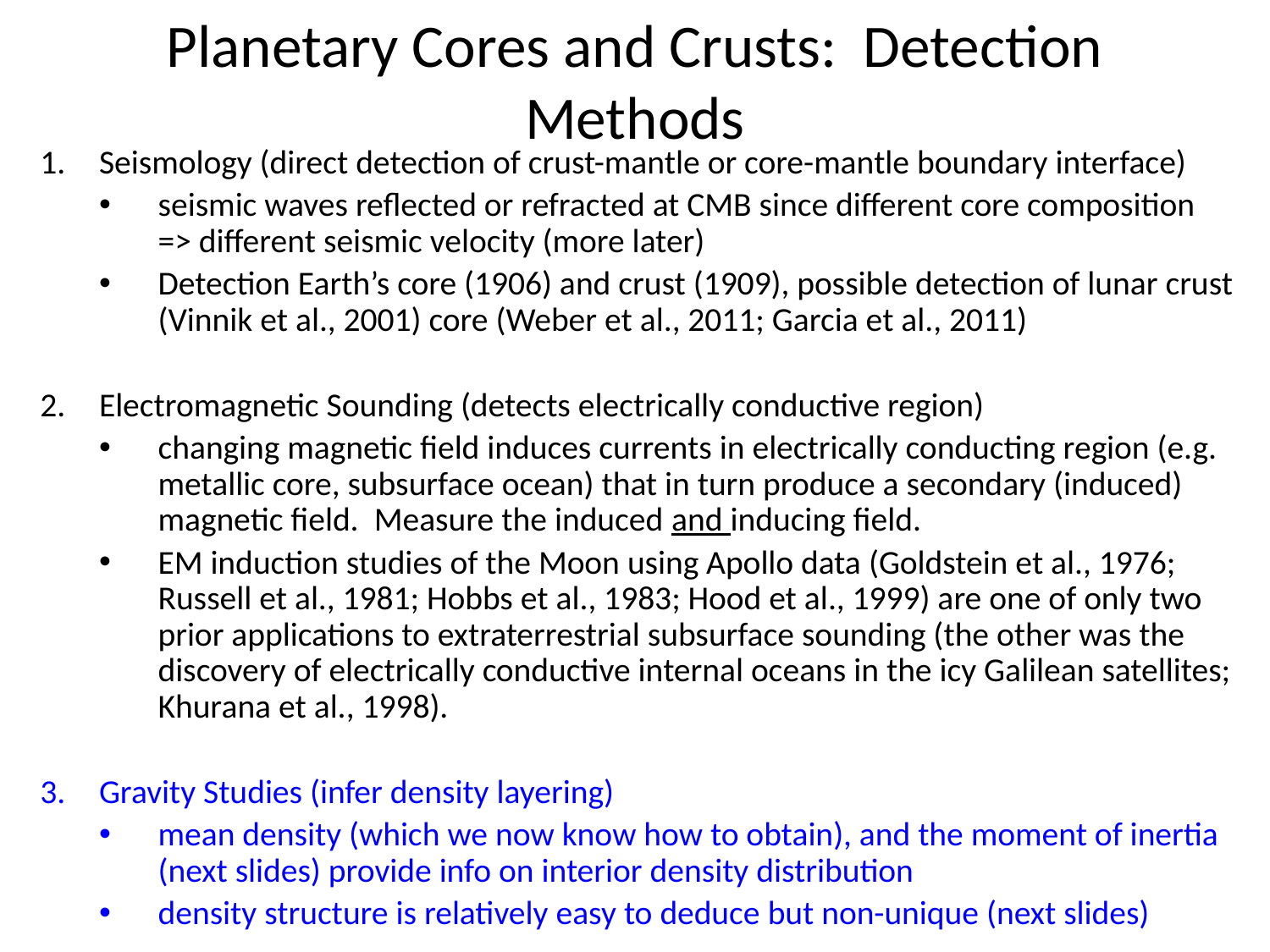

# Planetary Cores and Crusts:  Detection Methods
Seismology (direct detection of crust-mantle or core-mantle boundary interface)
seismic waves reflected or refracted at CMB since different core composition => different seismic velocity (more later)
Detection Earth’s core (1906) and crust (1909), possible detection of lunar crust (Vinnik et al., 2001) core (Weber et al., 2011; Garcia et al., 2011)

Electromagnetic Sounding (detects electrically conductive region)
changing magnetic field induces currents in electrically conducting region (e.g. metallic core, subsurface ocean) that in turn produce a secondary (induced) magnetic field.  Measure the induced and inducing field.
EM induction studies of the Moon using Apollo data (Goldstein et al., 1976; Russell et al., 1981; Hobbs et al., 1983; Hood et al., 1999) are one of only two prior applications to extraterrestrial subsurface sounding (the other was the discovery of electrically conductive internal oceans in the icy Galilean satellites; Khurana et al., 1998).

Gravity Studies (infer density layering)
mean density (which we now know how to obtain), and the moment of inertia (next slides) provide info on interior density distribution
density structure is relatively easy to deduce but non-unique (next slides)